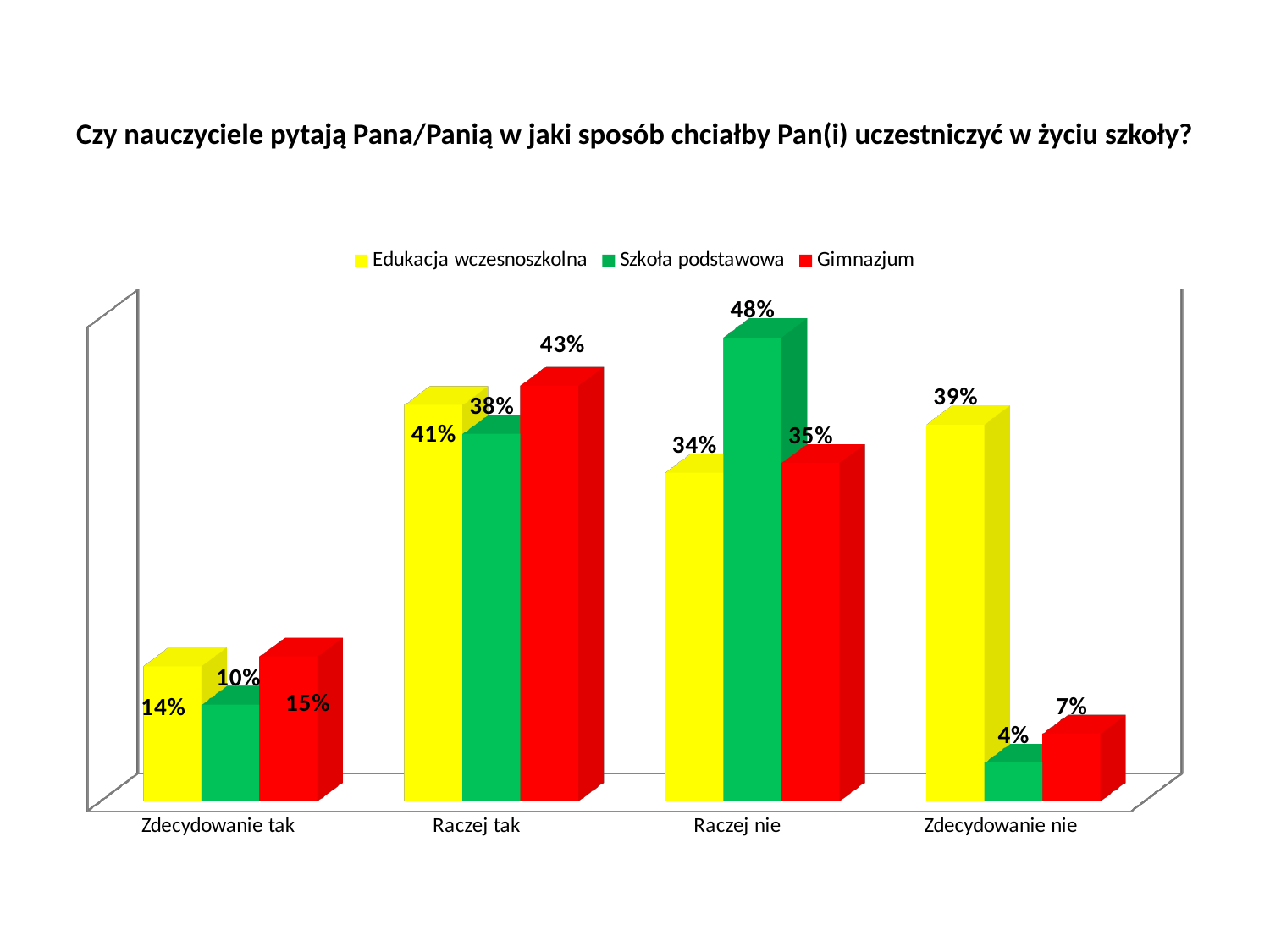

# Czy nauczyciele pytają Pana/Panią w jaki sposób chciałby Pan(i) uczestniczyć w życiu szkoły?

[unsupported chart]